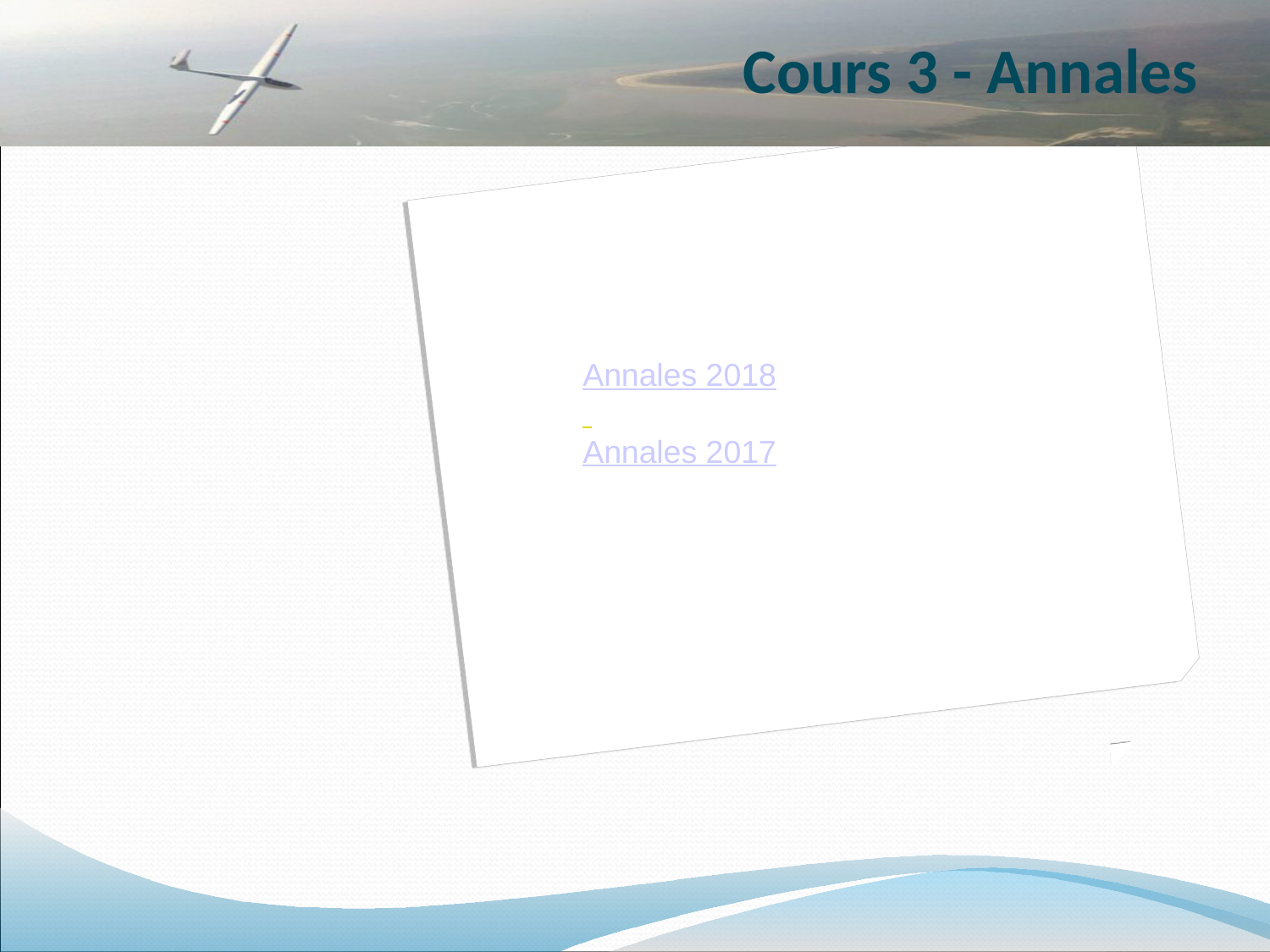

Cours 3 - Annales
Annales 2018
Annales 2017